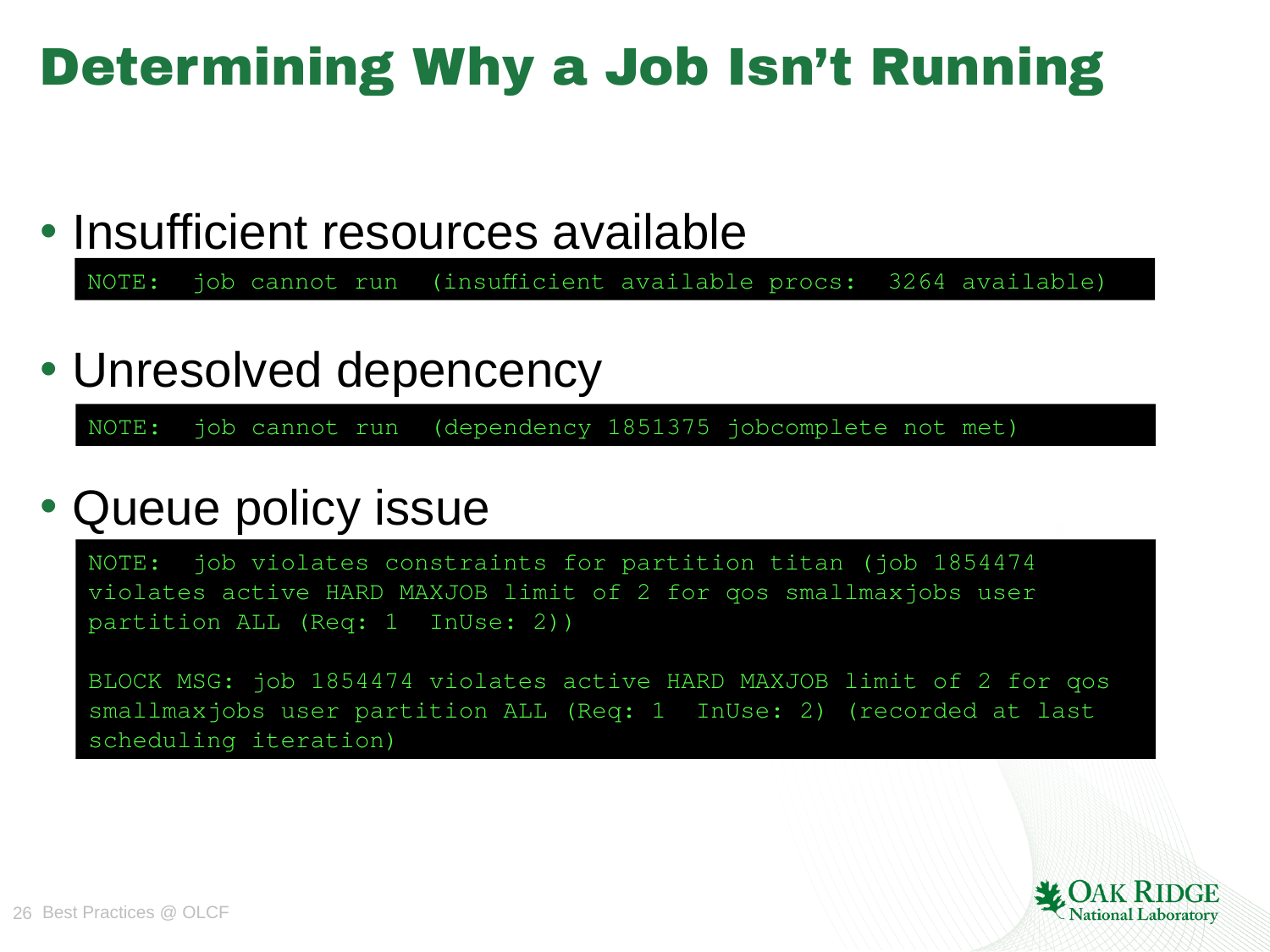

# Determining Why a Job Isn’t Running
Insufficient resources available

Unresolved depencency

Queue policy issue

NOTE:  job cannot run  (insufficient available procs:  3264 available)
NOTE:  job cannot run  (dependency 1851375 jobcomplete not met)
NOTE:  job violates constraints for partition titan (job 1854474 violates active HARD MAXJOB limit of 2 for qos smallmaxjobs user partition ALL (Req: 1  InUse: 2))

BLOCK MSG: job 1854474 violates active HARD MAXJOB limit of 2 for qos smallmaxjobs user partition ALL (Req: 1  InUse: 2) (recorded at last scheduling iteration)